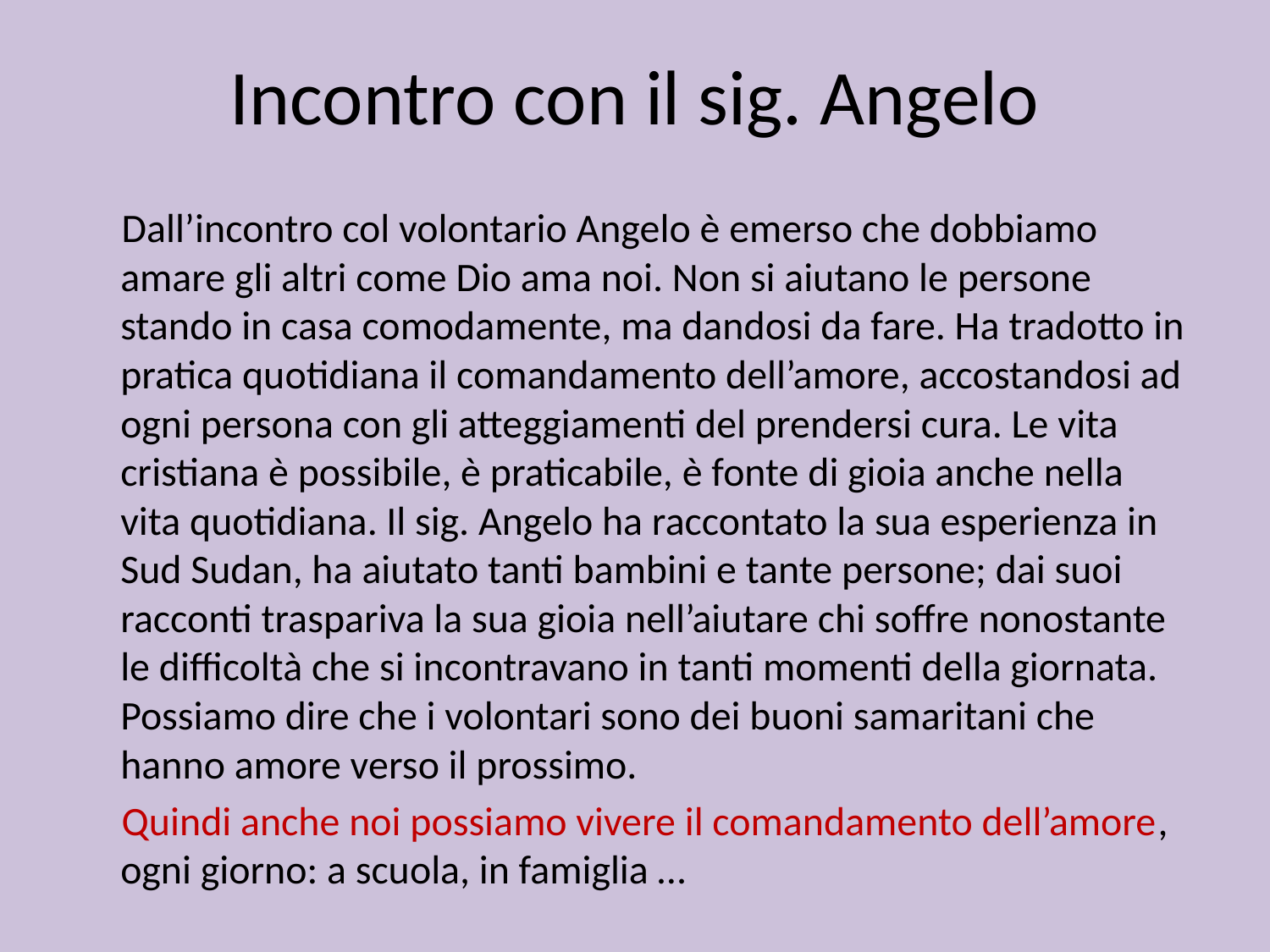

# Incontro con il sig. Angelo

     Dall’incontro col volontario Angelo è emerso che dobbiamo amare gli altri come Dio ama noi. Non si aiutano le persone stando in casa comodamente, ma dandosi da fare. Ha tradotto in pratica quotidiana il comandamento dell’amore, accostandosi ad ogni persona con gli atteggiamenti del prendersi cura. Le vita cristiana è possibile, è praticabile, è fonte di gioia anche nella vita quotidiana. Il sig. Angelo ha raccontato la sua esperienza in Sud Sudan, ha aiutato tanti bambini e tante persone; dai suoi racconti traspariva la sua gioia nell’aiutare chi soffre nonostante le difficoltà che si incontravano in tanti momenti della giornata. Possiamo dire che i volontari sono dei buoni samaritani che hanno amore verso il prossimo.
     Quindi anche noi possiamo vivere il comandamento dell’amore, ogni giorno: a scuola, in famiglia …